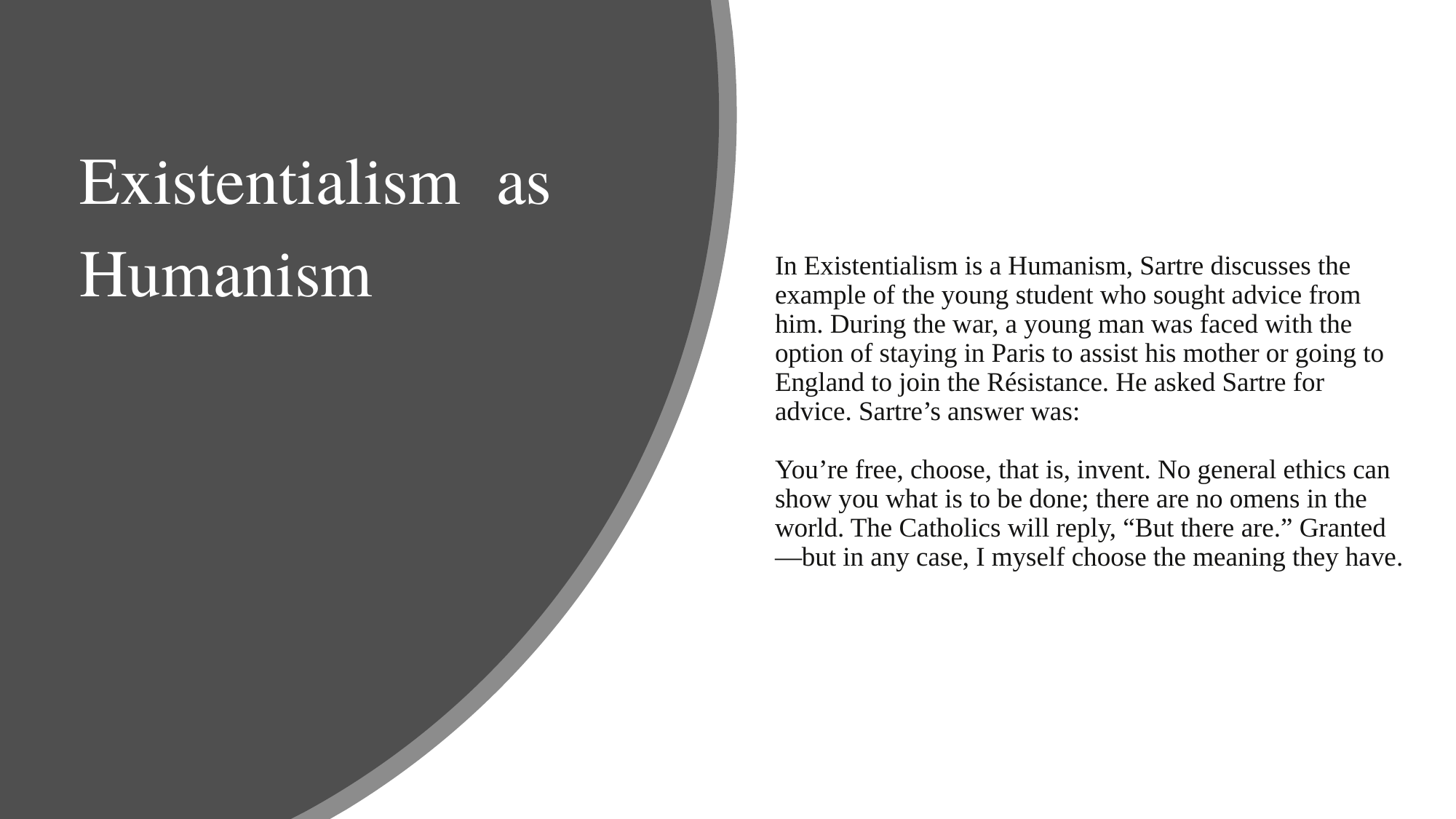

# In Existentialism is a Humanism, Sartre discusses the example of the young student who sought advice from him. During the war, a young man was faced with the option of staying in Paris to assist his mother or going to England to join the Résistance. He asked Sartre for advice. Sartre’s answer was: You’re free, choose, that is, invent. No general ethics can show you what is to be done; there are no omens in the world. The Catholics will reply, “But there are.” Granted—but in any case, I myself choose the meaning they have.
Existentialism as Humanism